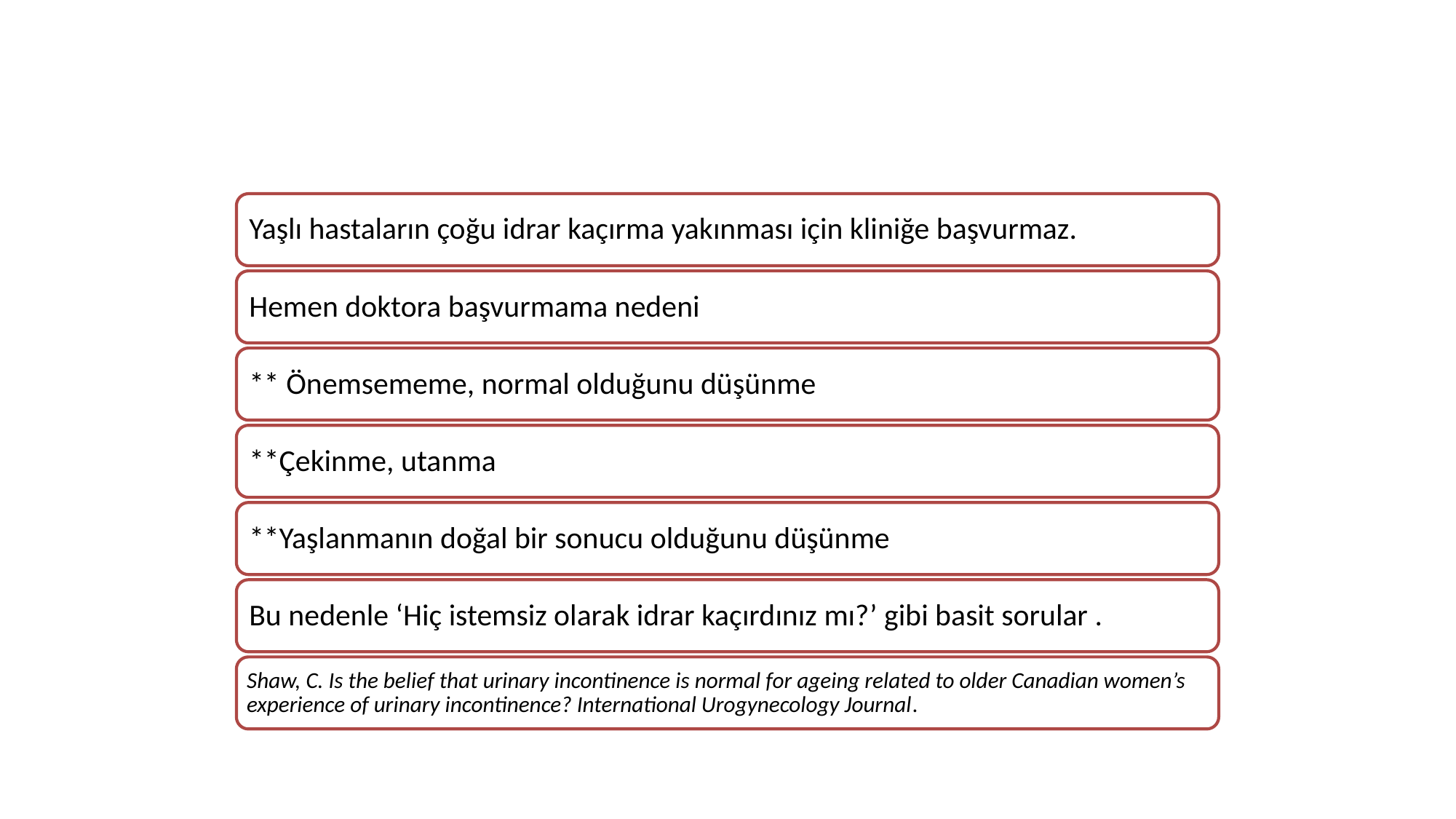

#
Yaşlı hastaların çoğu idrar kaçırma yakınması için kliniğe başvurmaz.
Hemen doktora başvurmama nedeni
** Önemsememe, normal olduğunu düşünme
**Çekinme, utanma
**Yaşlanmanın doğal bir sonucu olduğunu düşünme
Bu nedenle ‘Hiç istemsiz olarak idrar kaçırdınız mı?’ gibi basit sorular .
Shaw, C. Is the belief that urinary incontinence is normal for ageing related to older Canadian women’s experience of urinary incontinence? International Urogynecology Journal.